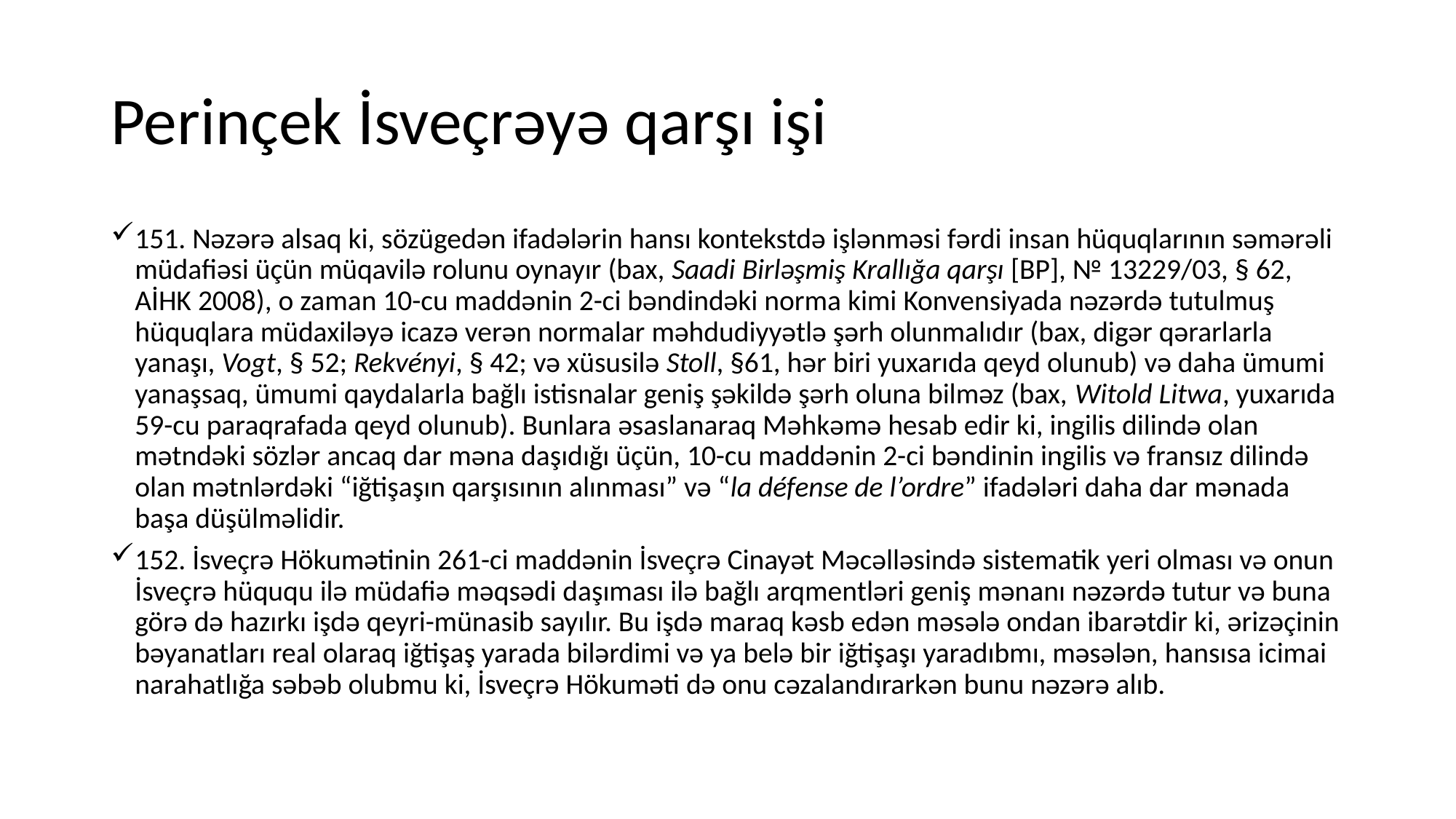

# Perinçek İsveçrəyə qarşı işi
151. Nəzərə alsaq ki, sözügedən ifadələrin hansı kontekstdə işlənməsi fərdi insan hüquqlarının səmərəli müdafiəsi üçün müqavilə rolunu oynayır (bax, Saadi Birləşmiş Krallığa qarşı [BP], № 13229/03, § 62, AİHK 2008), o zaman 10-cu maddənin 2-ci bəndindəki norma kimi Konvensiyada nəzərdə tutulmuş hüquqlara müdaxiləyə icazə verən normalar məhdudiyyətlə şərh olunmalıdır (bax, digər qərarlarla yanaşı, Vogt, § 52; Rekvényi, § 42; və xüsusilə Stoll, §61, hər biri yuxarıda qeyd olunub) və daha ümumi yanaşsaq, ümumi qaydalarla bağlı istisnalar geniş şəkildə şərh oluna bilməz (bax, Witold Litwa, yuxarıda 59-cu paraqrafada qeyd olunub). Bunlara əsaslanaraq Məhkəmə hesab edir ki, ingilis dilində olan mətndəki sözlər ancaq dar məna daşıdığı üçün, 10-cu maddənin 2-ci bəndinin ingilis və fransız dilində olan mətnlərdəki “iğtişaşın qarşısının alınması” və “la défense de l’ordre” ifadələri daha dar mənada başa düşülməlidir.
152. İsveçrə Hökumətinin 261-ci maddənin İsveçrə Cinayət Məcəlləsində sistematik yeri olması və onun İsveçrə hüququ ilə müdafiə məqsədi daşıması ilə bağlı arqmentləri geniş mənanı nəzərdə tutur və buna görə də hazırkı işdə qeyri-münasib sayılır. Bu işdə maraq kəsb edən məsələ ondan ibarətdir ki, ərizəçinin bəyanatları real olaraq iğtişaş yarada bilərdimi və ya belə bir iğtişaşı yaradıbmı, məsələn, hansısa icimai narahatlığa səbəb olubmu ki, İsveçrə Hökuməti də onu cəzalandırarkən bunu nəzərə alıb.